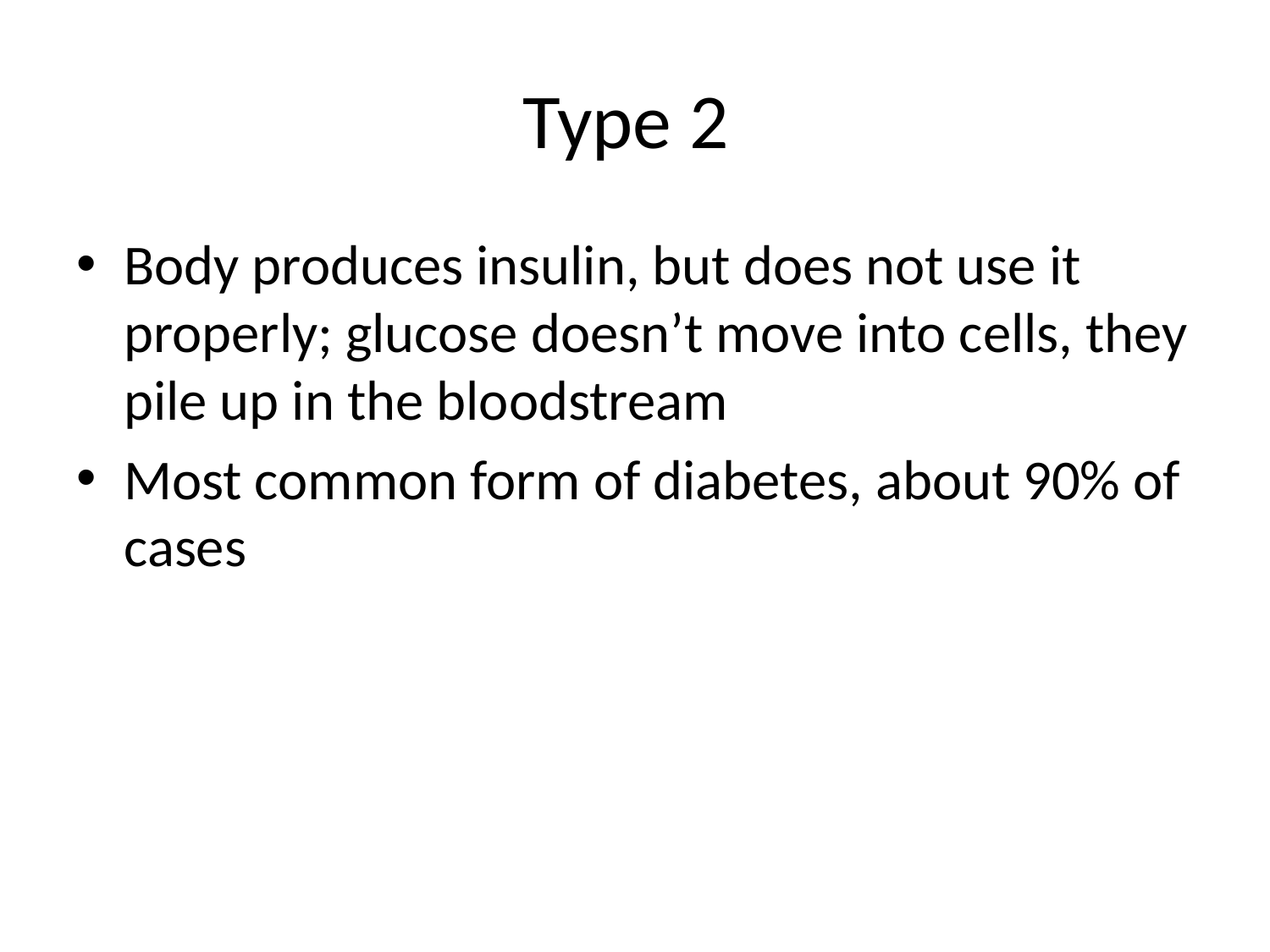

# Type 2
Body produces insulin, but does not use it properly; glucose doesn’t move into cells, they pile up in the bloodstream
Most common form of diabetes, about 90% of cases